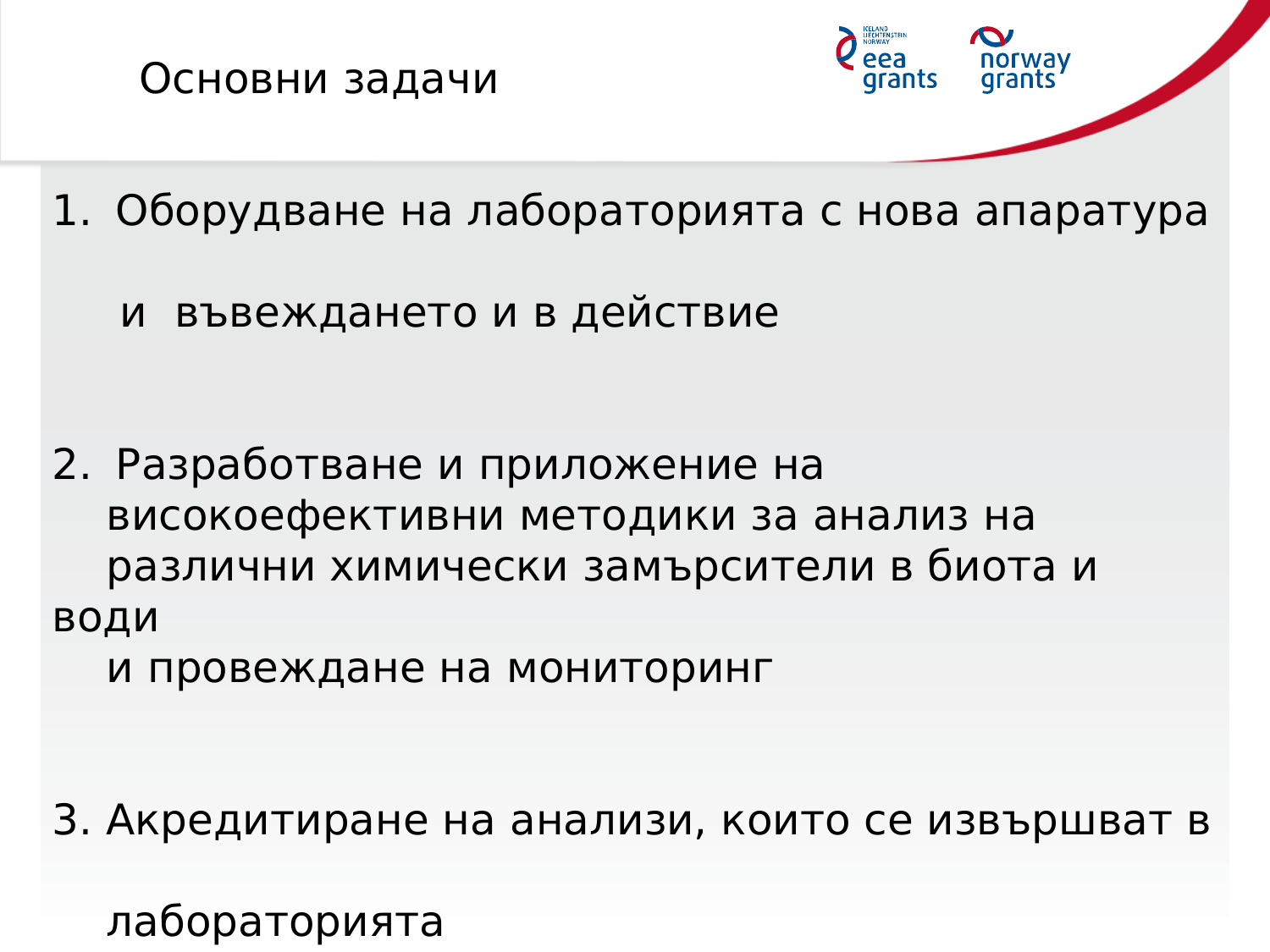

Основни задачи

Оборудване на лабораторията с нова апаратура
     и  въвеждането и в действие

Разработване и приложение на
    високоефективни методики за анализ на
    различни химически замърсители в биота и води
    и провеждане на мониторинг

3. Акредитиране на анализи, които се извършват в
    лабораторията